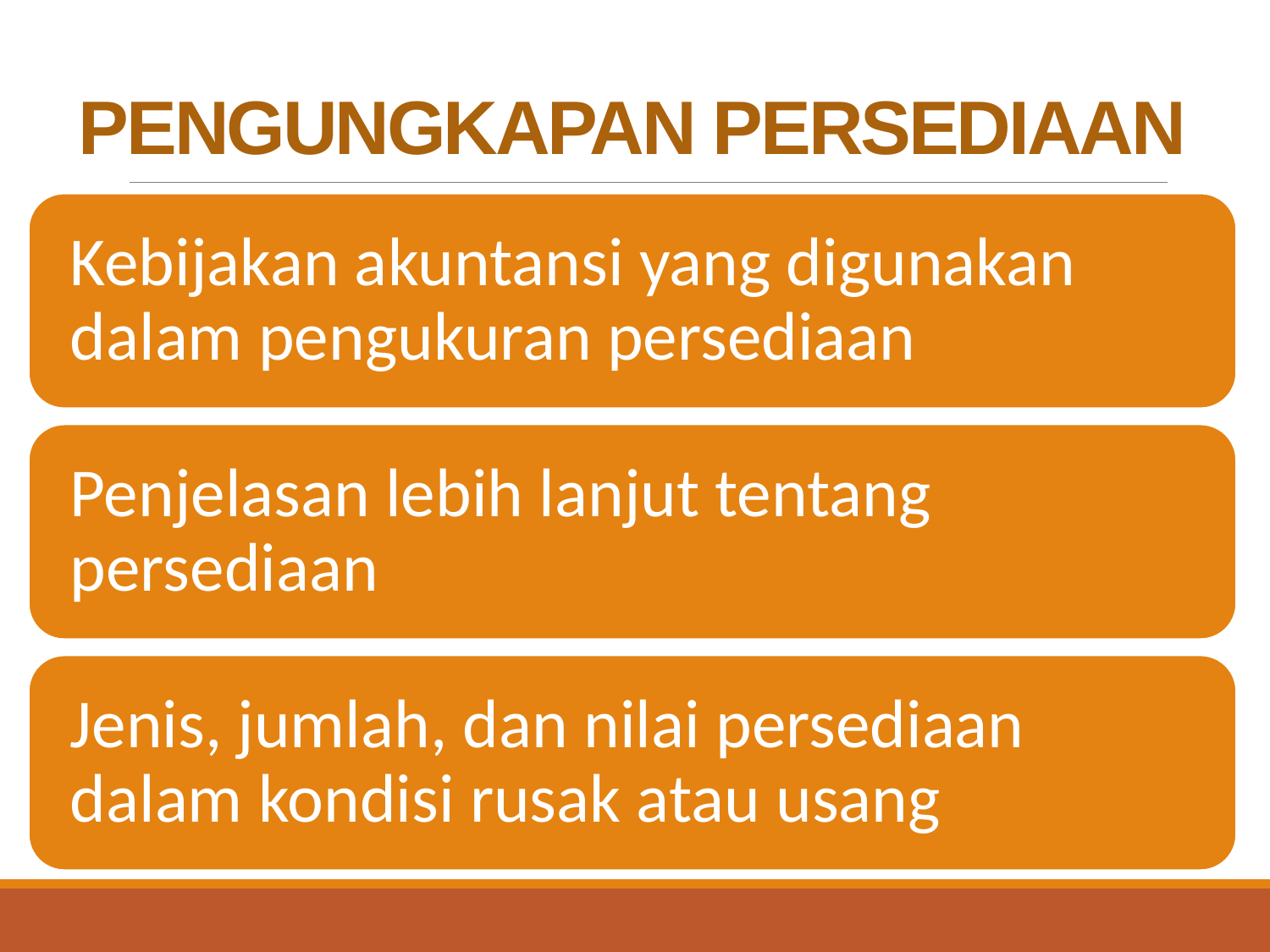

# PENGUNGKAPAN PERSEDIAAN
Kebijakan akuntansi yang digunakan dalam pengukuran persediaan
Penjelasan lebih lanjut tentang persediaan
Jenis, jumlah, dan nilai persediaan dalam kondisi rusak atau usang